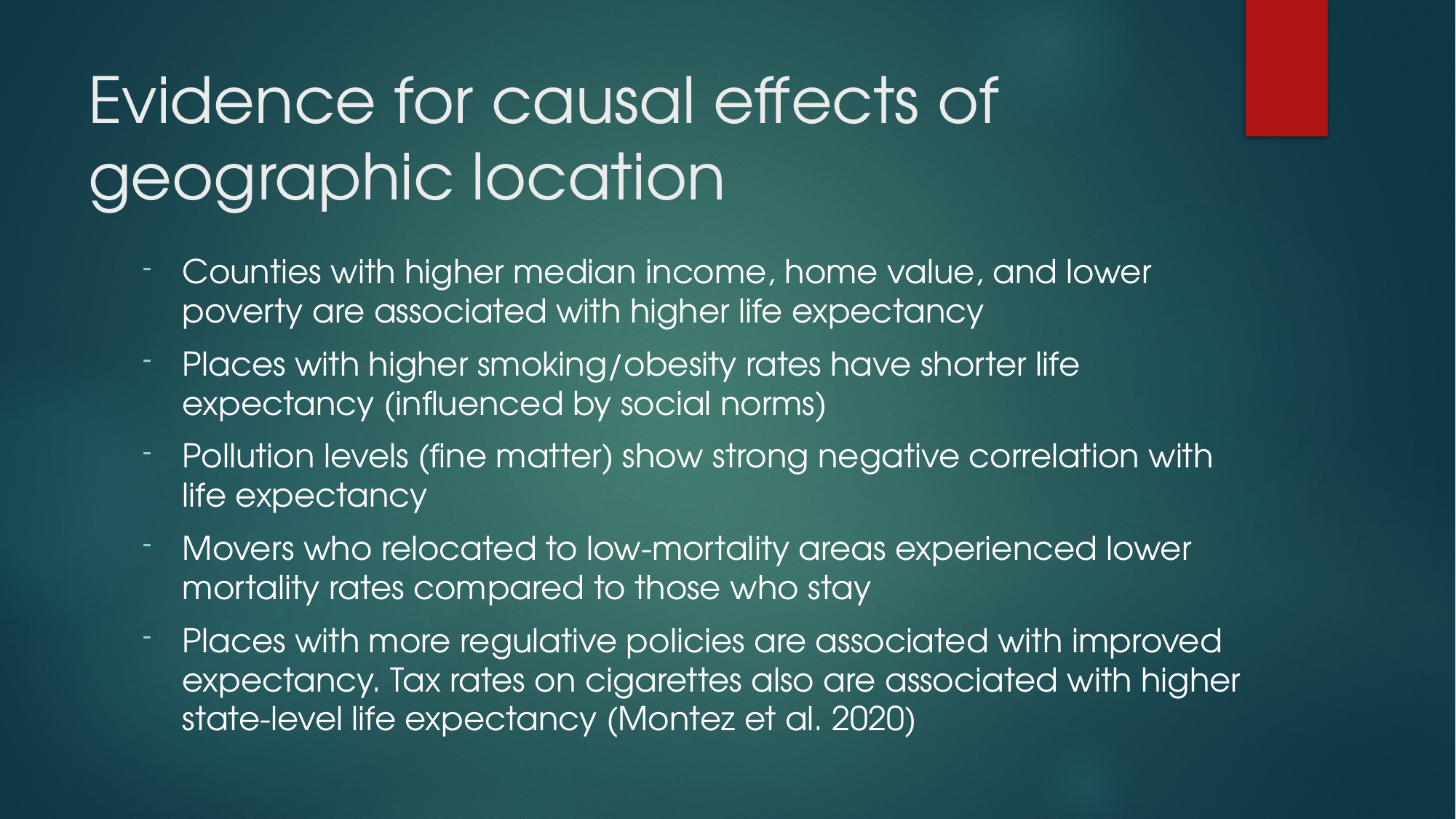

# Evidence for causal effects of geographic location
Counties with higher median income, home value, and lower poverty are associated with higher life expectancy
Places with higher smoking/obesity rates have shorter life expectancy (influenced by social norms)
Pollution levels (fine matter) show strong negative correlation with life expectancy
Movers who relocated to low-mortality areas experienced lower mortality rates compared to those who stay
Places with more regulative policies are associated with improved expectancy. Tax rates on cigarettes also are associated with higher state-level life expectancy (Montez et al. 2020)